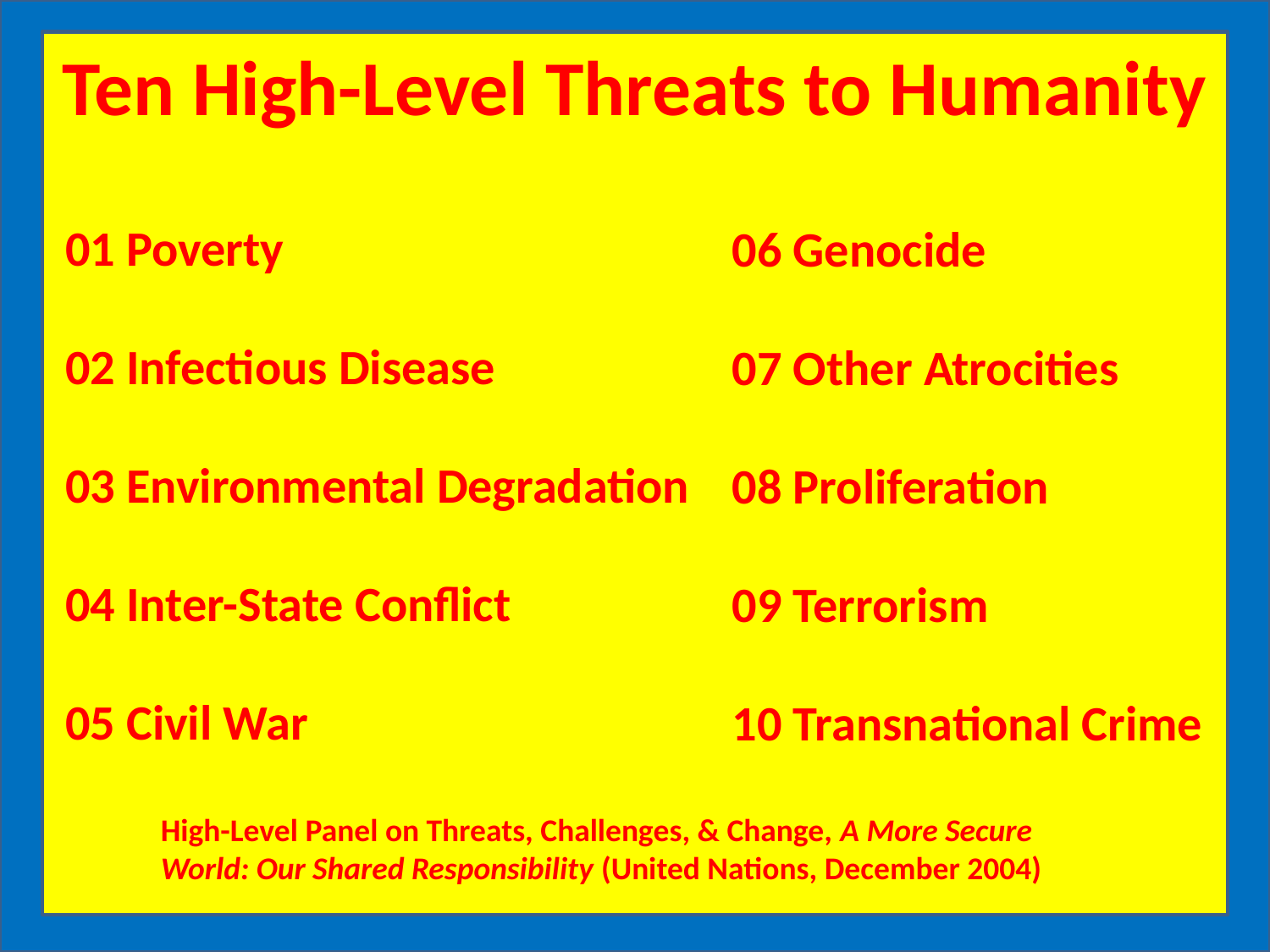

Ten High-Level Threats to Humanity

01 Poverty

02 Infectious Disease

03 Environmental Degradation

04 Inter-State Conflict

05 Civil War
06 Genocide

07 Other Atrocities

08 Proliferation

09 Terrorism

10 Transnational Crime
High-Level Panel on Threats, Challenges, & Change, A More Secure World: Our Shared Responsibility (United Nations, December 2004)